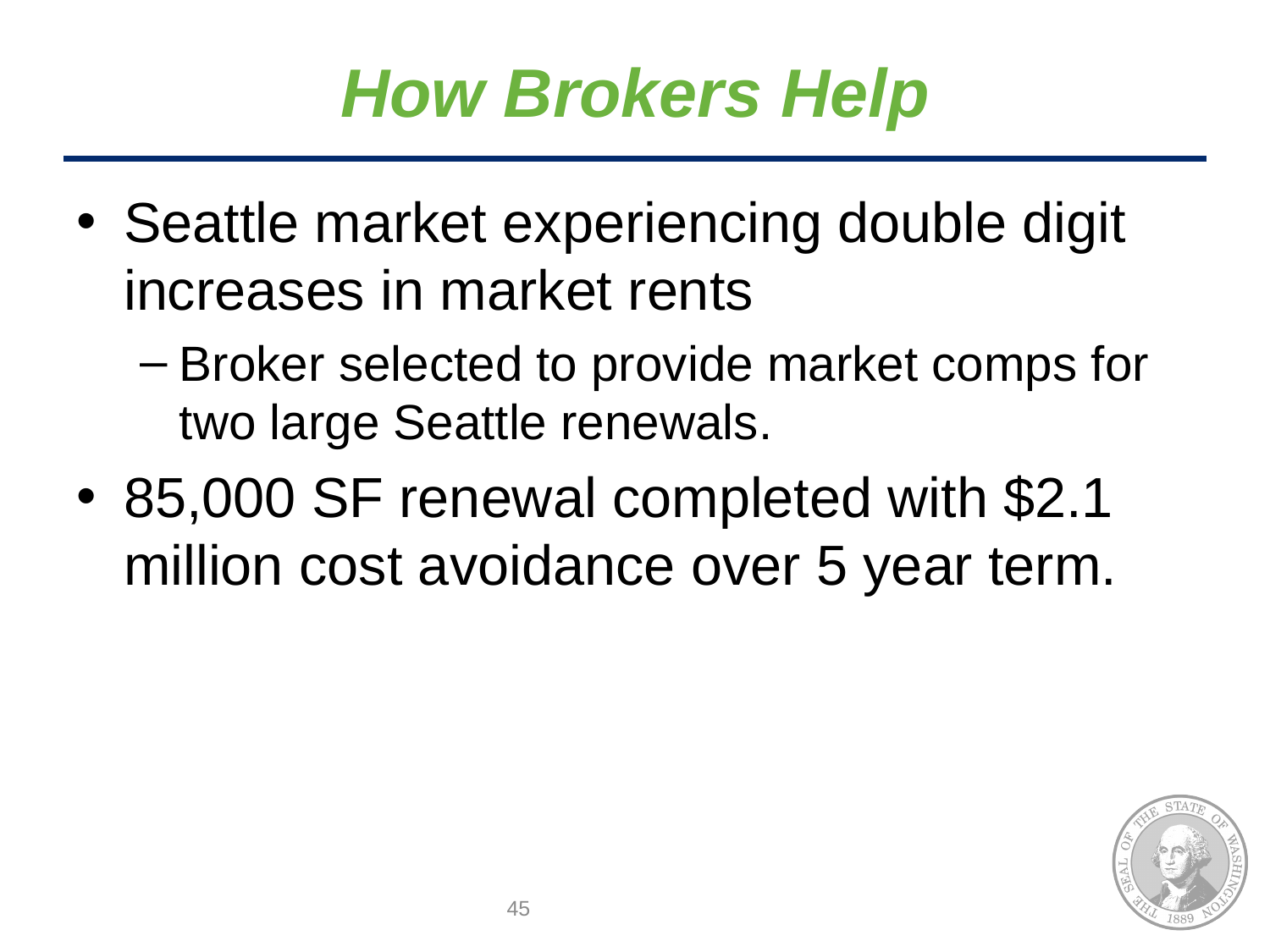

# How Brokers Help
Seattle market experiencing double digit increases in market rents
Broker selected to provide market comps for two large Seattle renewals.
85,000 SF renewal completed with $2.1 million cost avoidance over 5 year term.

45